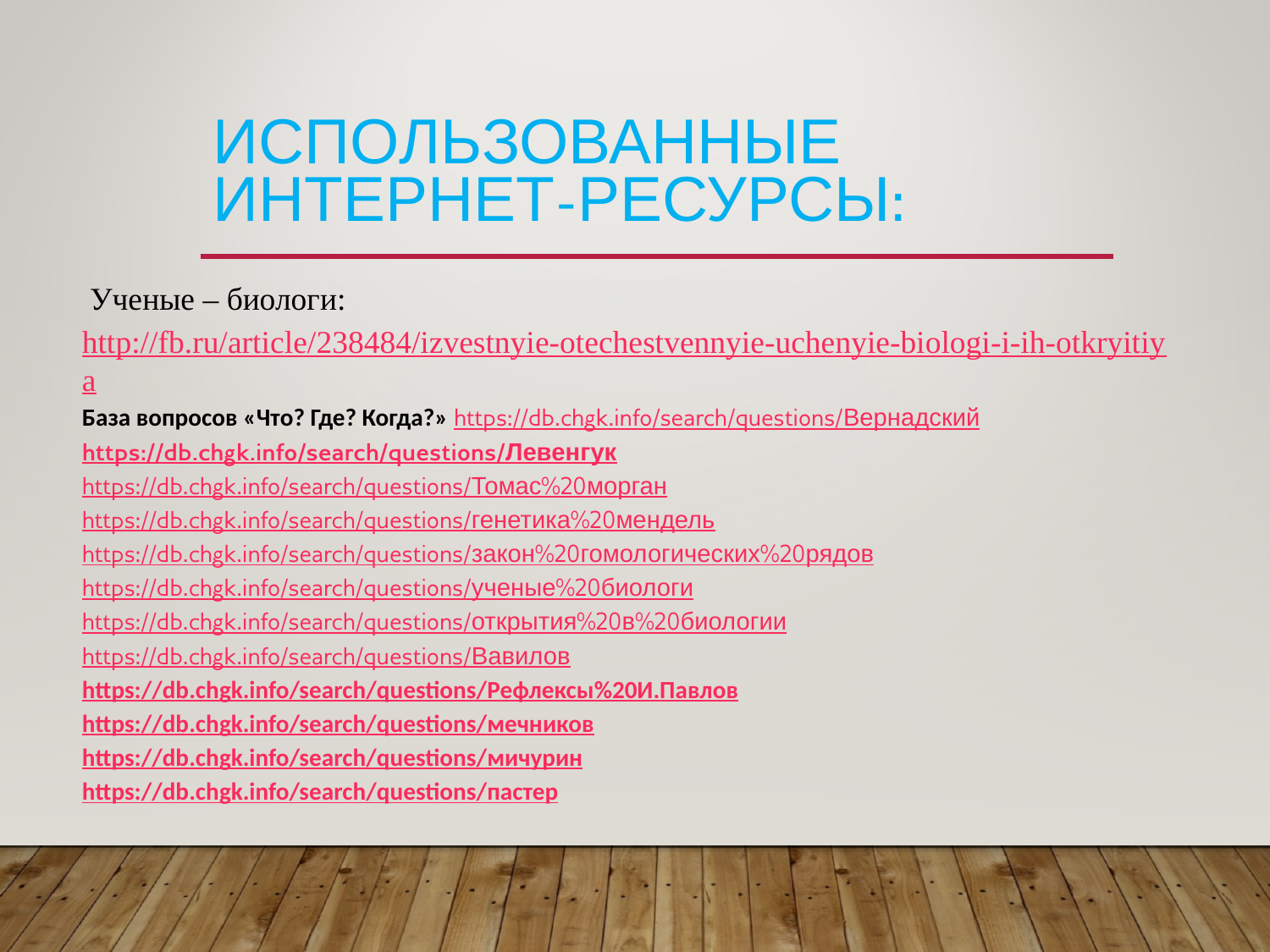

# Использованные интернет-ресурсы:

 Ученые – биологи: http://fb.ru/article/238484/izvestnyie-otechestvennyie-uchenyie-biologi-i-ih-otkryitiya
База вопросов «Что? Где? Когда?» https://db.chgk.info/search/questions/Вернадский
https://db.chgk.info/search/questions/Левенгук
https://db.chgk.info/search/questions/Томас%20морган
https://db.chgk.info/search/questions/генетика%20мендель
https://db.chgk.info/search/questions/закон%20гомологических%20рядов
https://db.chgk.info/search/questions/ученые%20биологи
https://db.chgk.info/search/questions/открытия%20в%20биологии
https://db.chgk.info/search/questions/Вавилов
https://db.chgk.info/search/questions/Рефлексы%20И.Павлов
https://db.chgk.info/search/questions/мечников
https://db.chgk.info/search/questions/мичурин
https://db.chgk.info/search/questions/пастер